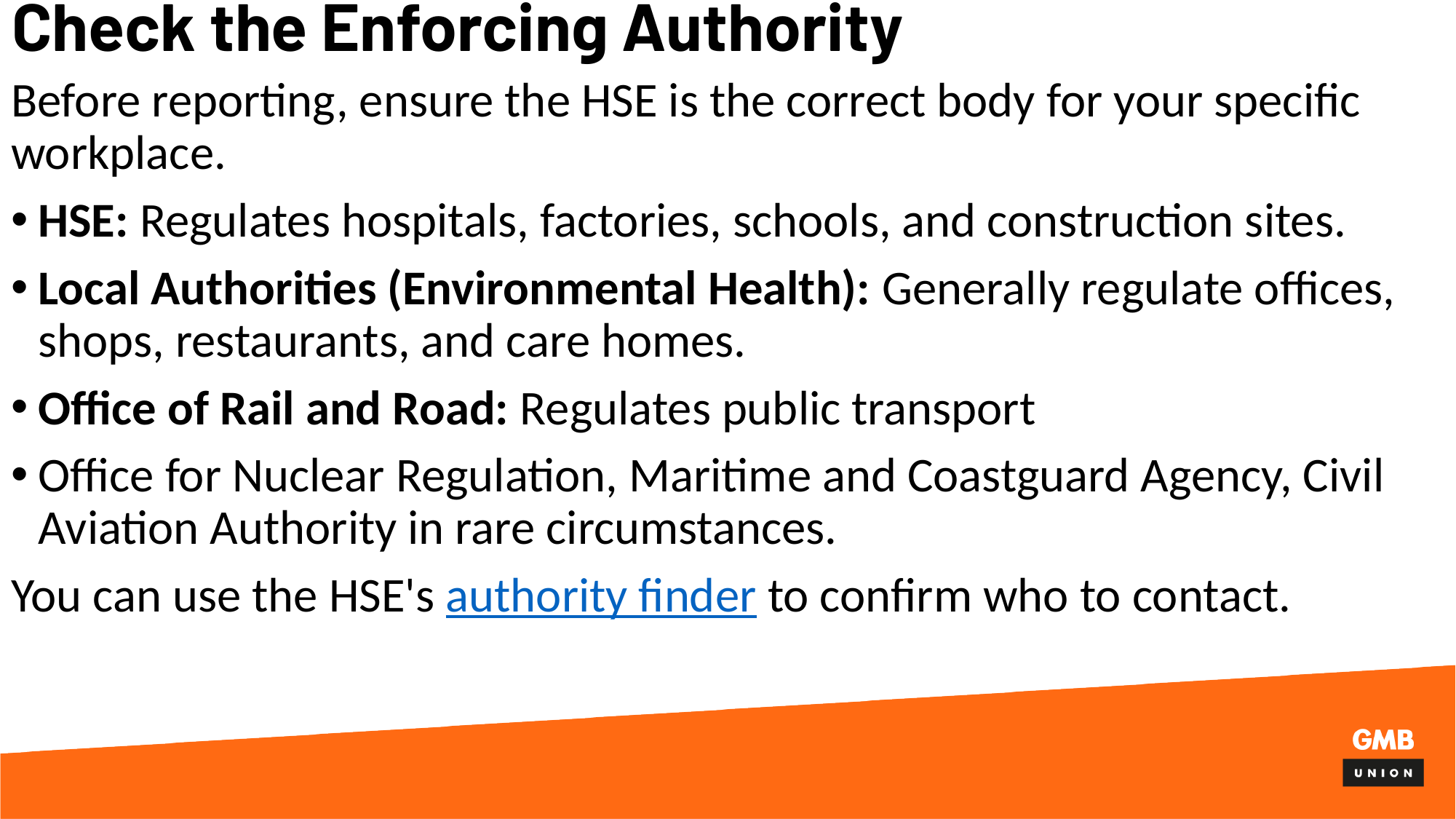

# Check the Enforcing Authority
Before reporting, ensure the HSE is the correct body for your specific workplace.
HSE: Regulates hospitals, factories, schools, and construction sites.
Local Authorities (Environmental Health): Generally regulate offices, shops, restaurants, and care homes.
Office of Rail and Road: Regulates public transport
Office for Nuclear Regulation, Maritime and Coastguard Agency, Civil Aviation Authority in rare circumstances.
You can use the HSE's authority finder to confirm who to contact.